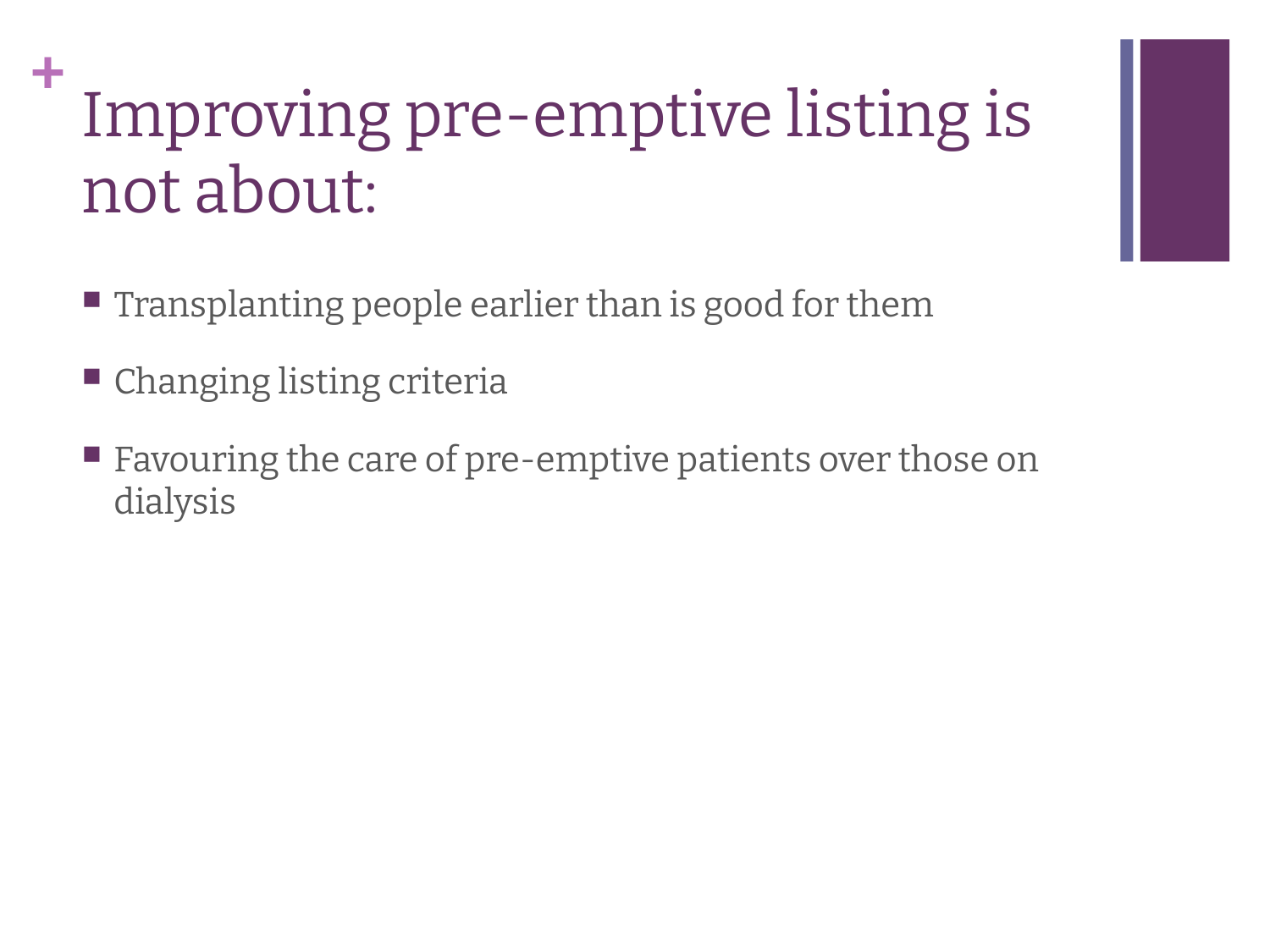

# Improving pre-emptive listing is not about:
Transplanting people earlier than is good for them
Changing listing criteria
Favouring the care of pre-emptive patients over those on dialysis